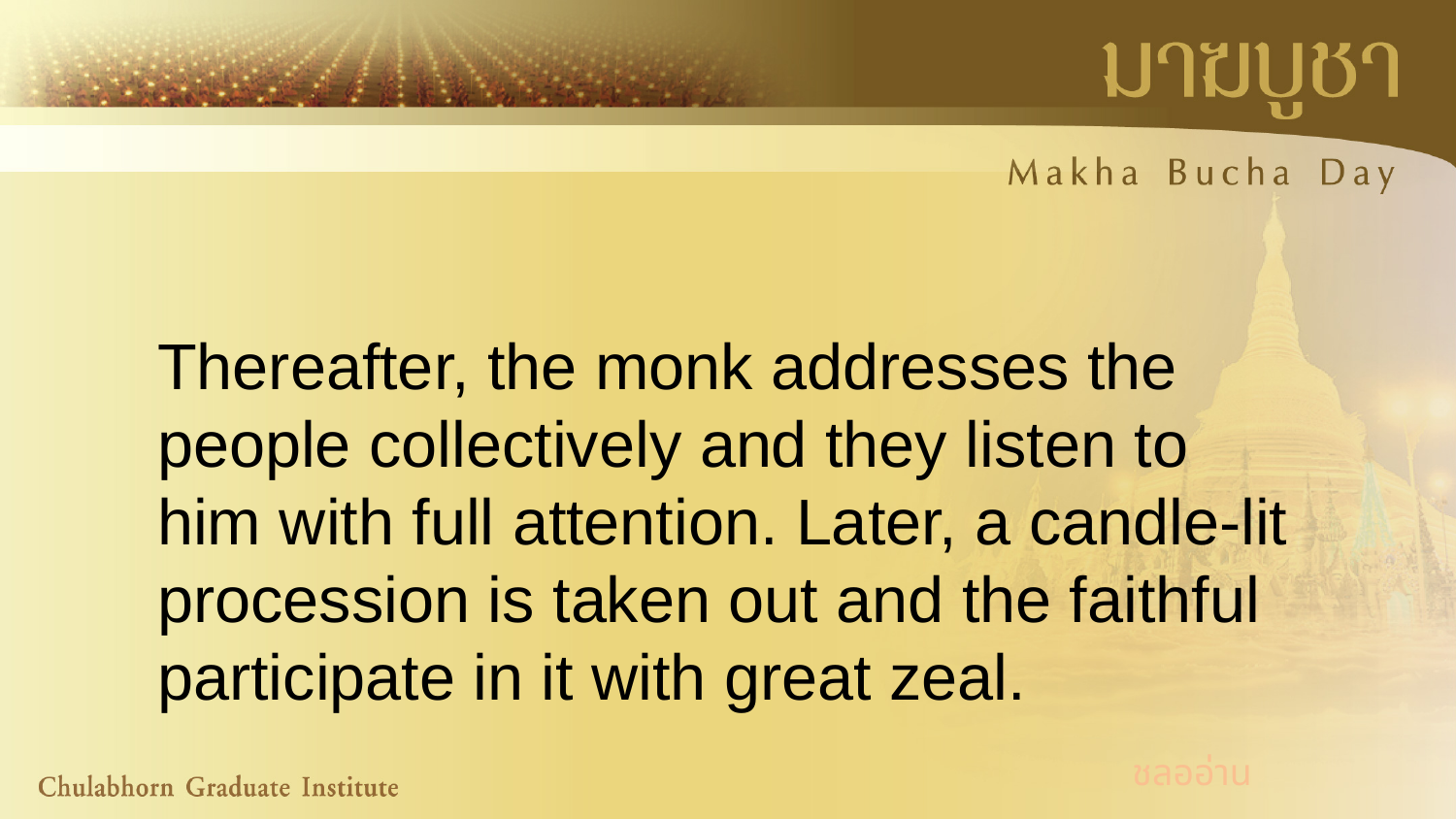

Thereafter, the monk addresses the people collectively and they listen to him with full attention. Later, a candle-lit procession is taken out and the faithful participate in it with great zeal.
ชลออ่าน